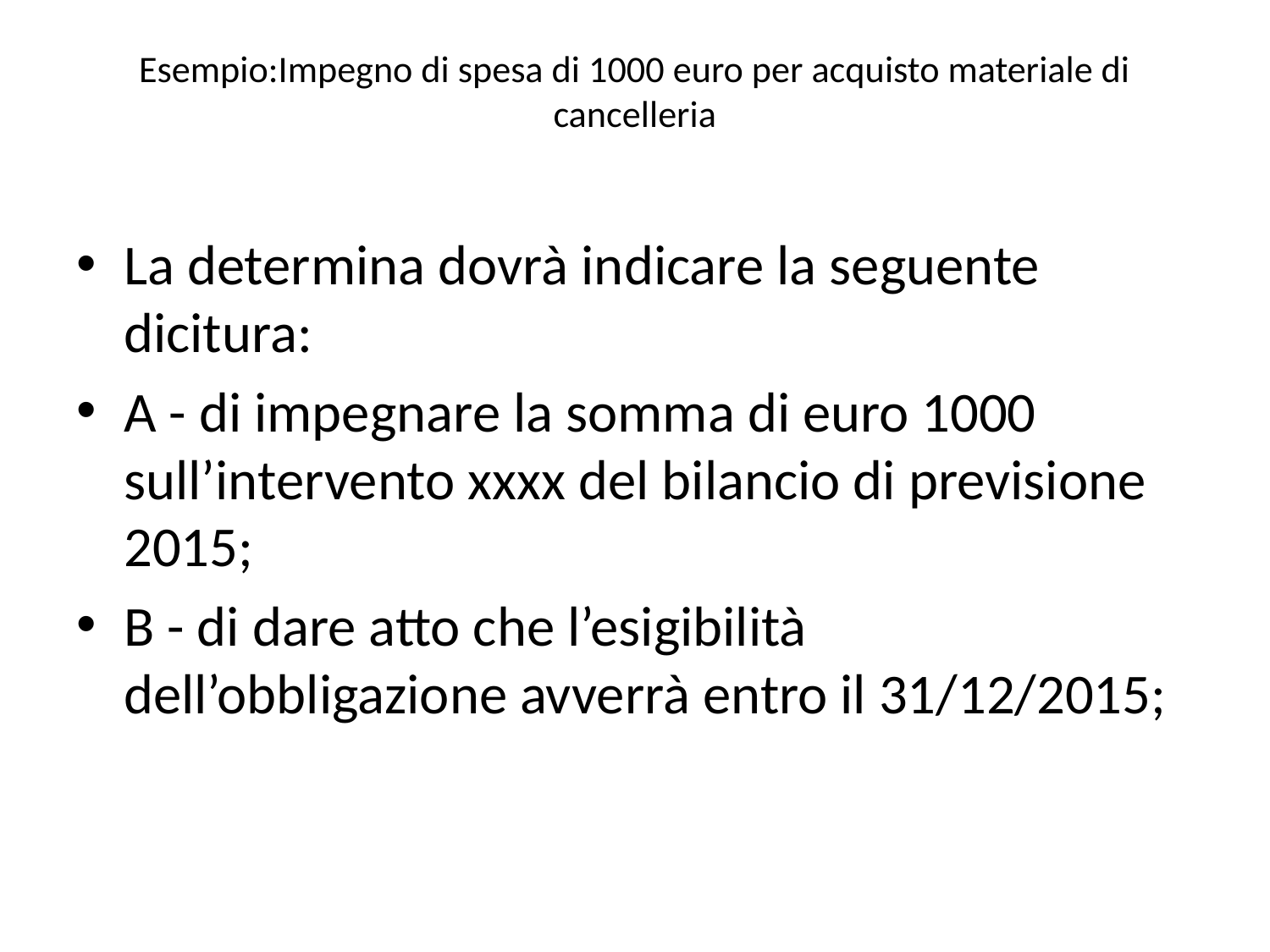

# Esempio:Impegno di spesa di 1000 euro per acquisto materiale di cancelleria
La determina dovrà indicare la seguente dicitura:
A - di impegnare la somma di euro 1000 sull’intervento xxxx del bilancio di previsione 2015;
B - di dare atto che l’esigibilità dell’obbligazione avverrà entro il 31/12/2015;